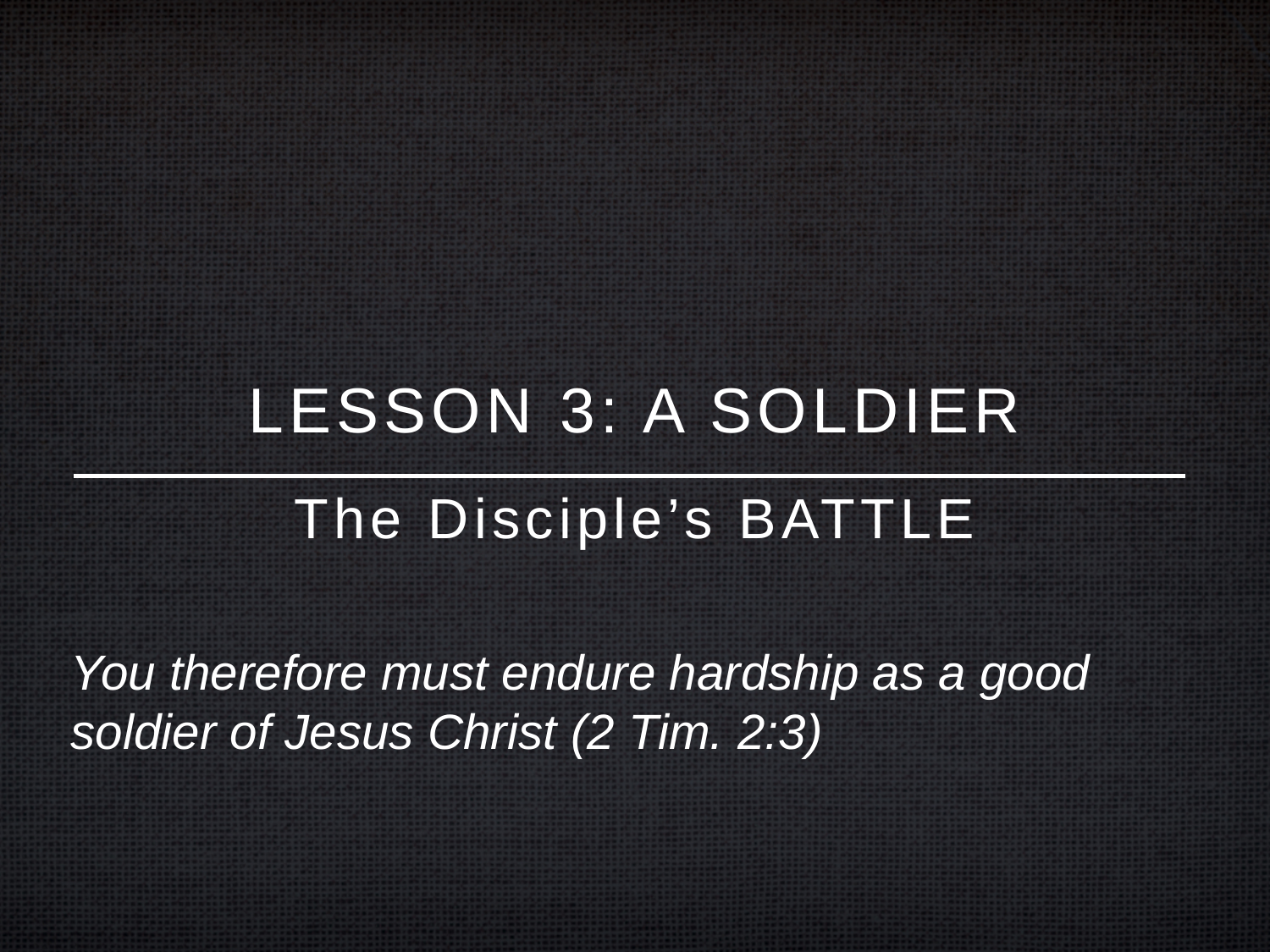

# LESSON 3: A SOLDIER
The Disciple’s BATTLE
You therefore must endure hardship as a good soldier of Jesus Christ (2 Tim. 2:3)